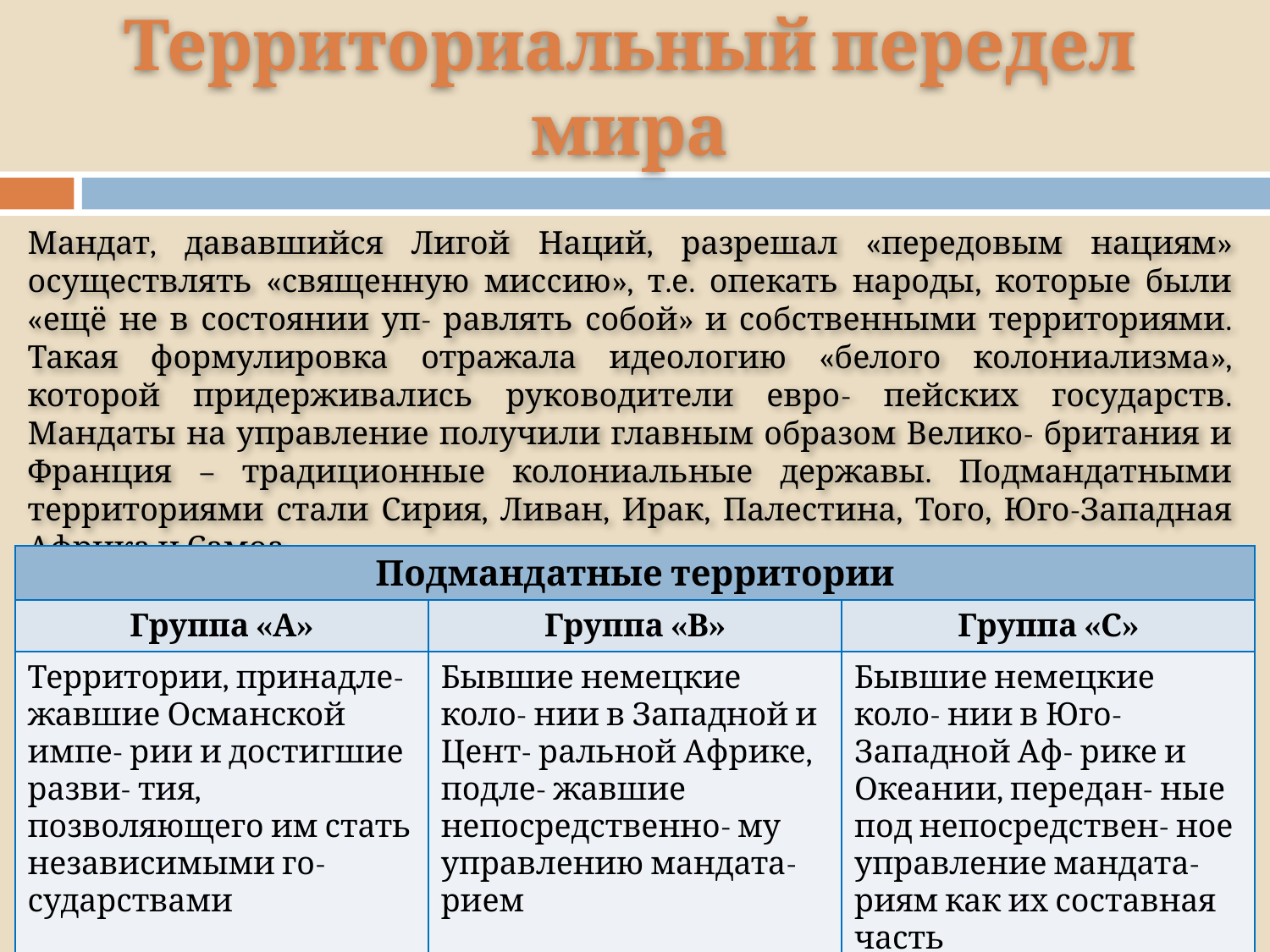

# Территориальный передел мира
Мандат, дававшийся Лигой Наций, разрешал «передовым нациям» осуществлять «священную миссию», т.е. опекать народы, которые были «ещё не в состоянии уп- равлять собой» и собственными территориями. Такая формулировка отражала идеологию «белого колониализма», которой придерживались руководители евро- пейских государств. Мандаты на управление получили главным образом Велико- британия и Франция – традиционные колониальные державы. Подмандатными территориями стали Сирия, Ливан, Ирак, Палестина, Того, Юго-Западная Африка и Самоа.
| Подмандатные территории |  |  |
| --- | --- | --- |
| Группа «А» | Группа «В» | Группа «С» |
| Территории, принадле- жавшие Османской импе- рии и достигшие разви- тия, позволяющего им стать независимыми го- сударствами | Бывшие немецкие коло- нии в Западной и Цент- ральной Африке, подле- жавшие непосредственно- му управлению мандата- рием | Бывшие немецкие коло- нии в Юго-Западной Аф- рике и Океании, передан- ные под непосредствен- ное управление мандата- риям как их составная часть |